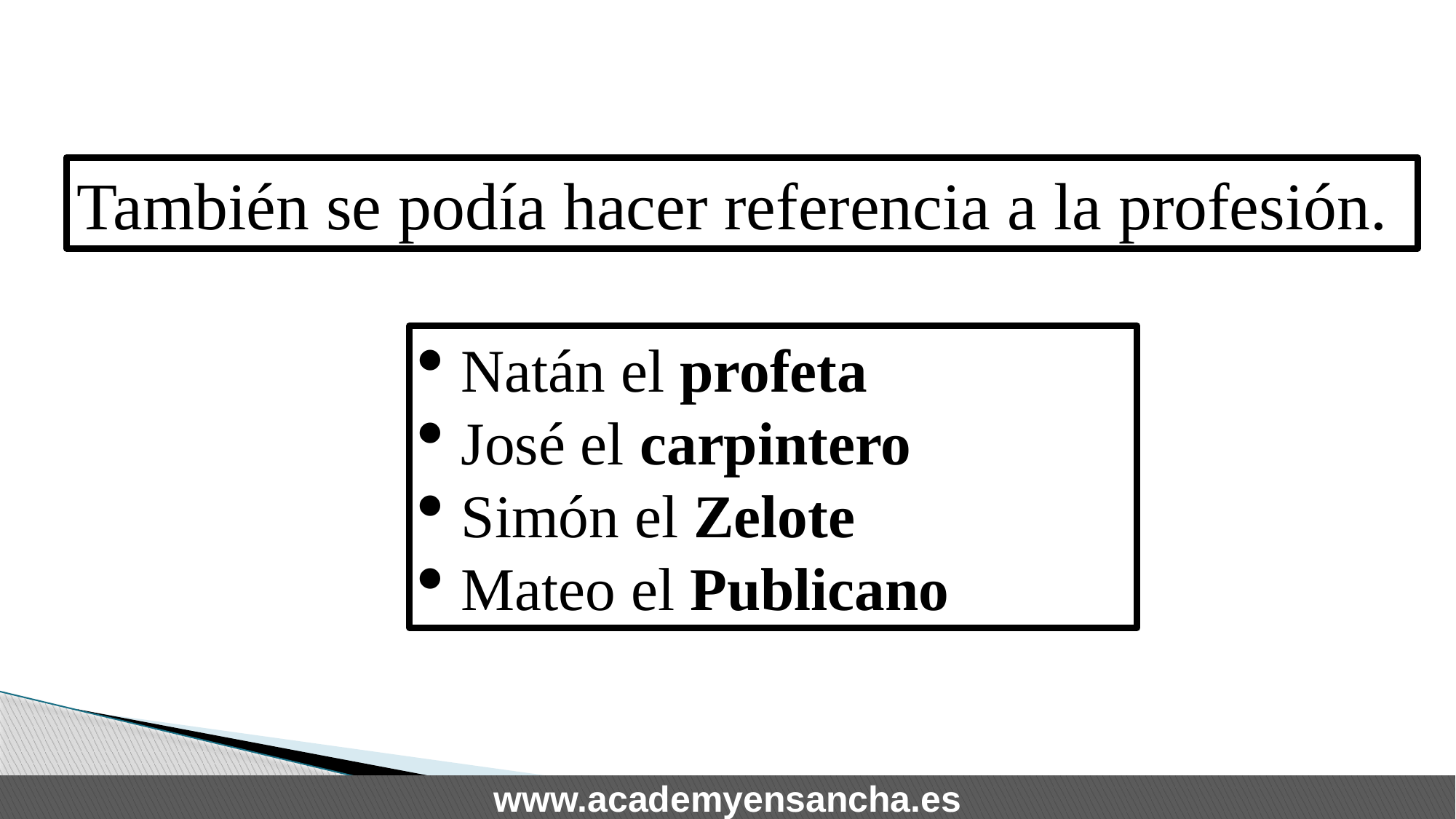

También se podía hacer referencia a la profesión.
Natán el profeta
José el carpintero
Simón el Zelote
Mateo el Publicano